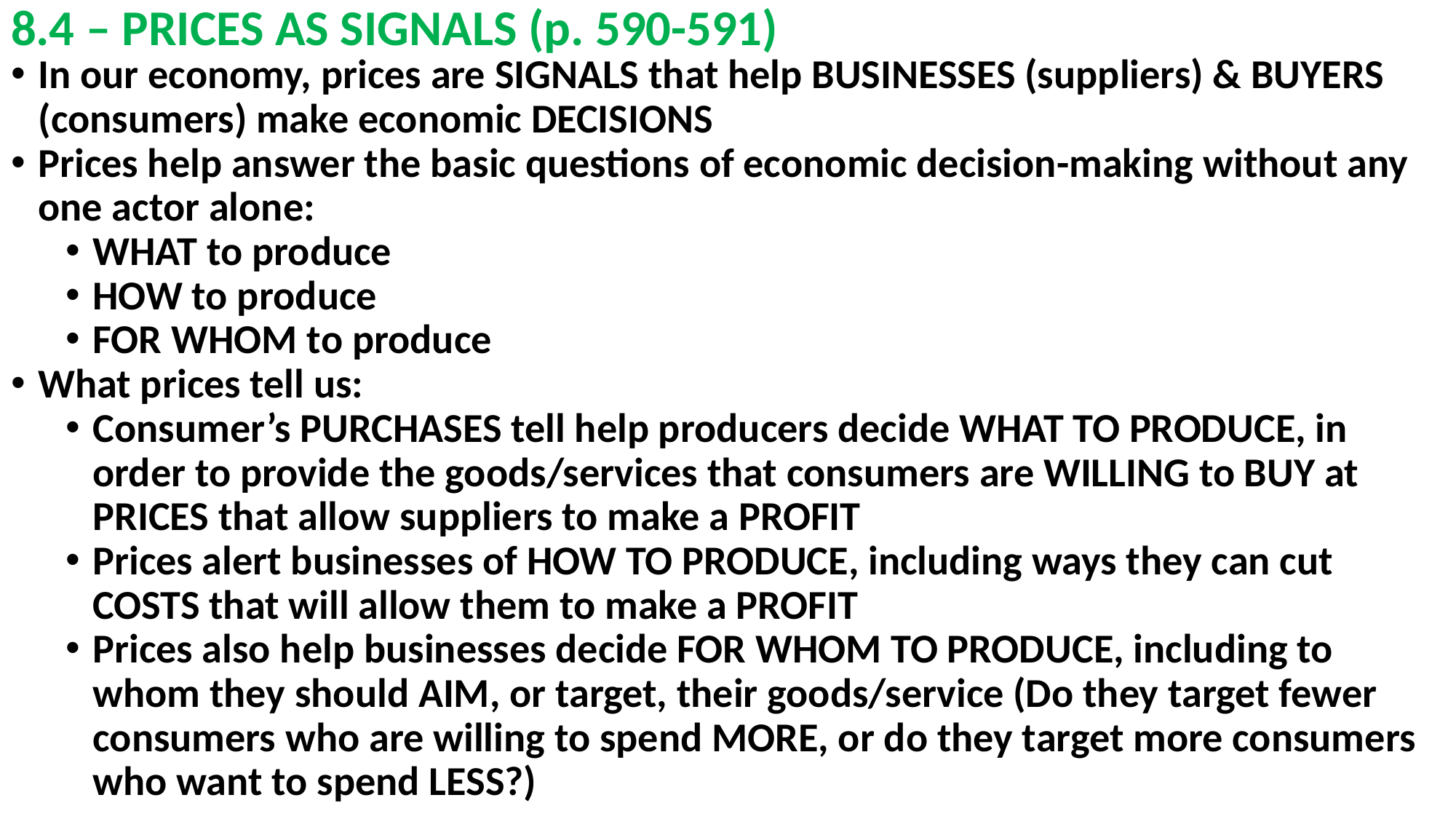

# 8.4 – PRICES AS SIGNALS (p. 590-591)
In our economy, prices are SIGNALS that help BUSINESSES (suppliers) & BUYERS (consumers) make economic DECISIONS
Prices help answer the basic questions of economic decision-making without any one actor alone:
WHAT to produce
HOW to produce
FOR WHOM to produce
What prices tell us:
Consumer’s PURCHASES tell help producers decide WHAT TO PRODUCE, in order to provide the goods/services that consumers are WILLING to BUY at PRICES that allow suppliers to make a PROFIT
Prices alert businesses of HOW TO PRODUCE, including ways they can cut COSTS that will allow them to make a PROFIT
Prices also help businesses decide FOR WHOM TO PRODUCE, including to whom they should AIM, or target, their goods/service (Do they target fewer consumers who are willing to spend MORE, or do they target more consumers who want to spend LESS?)